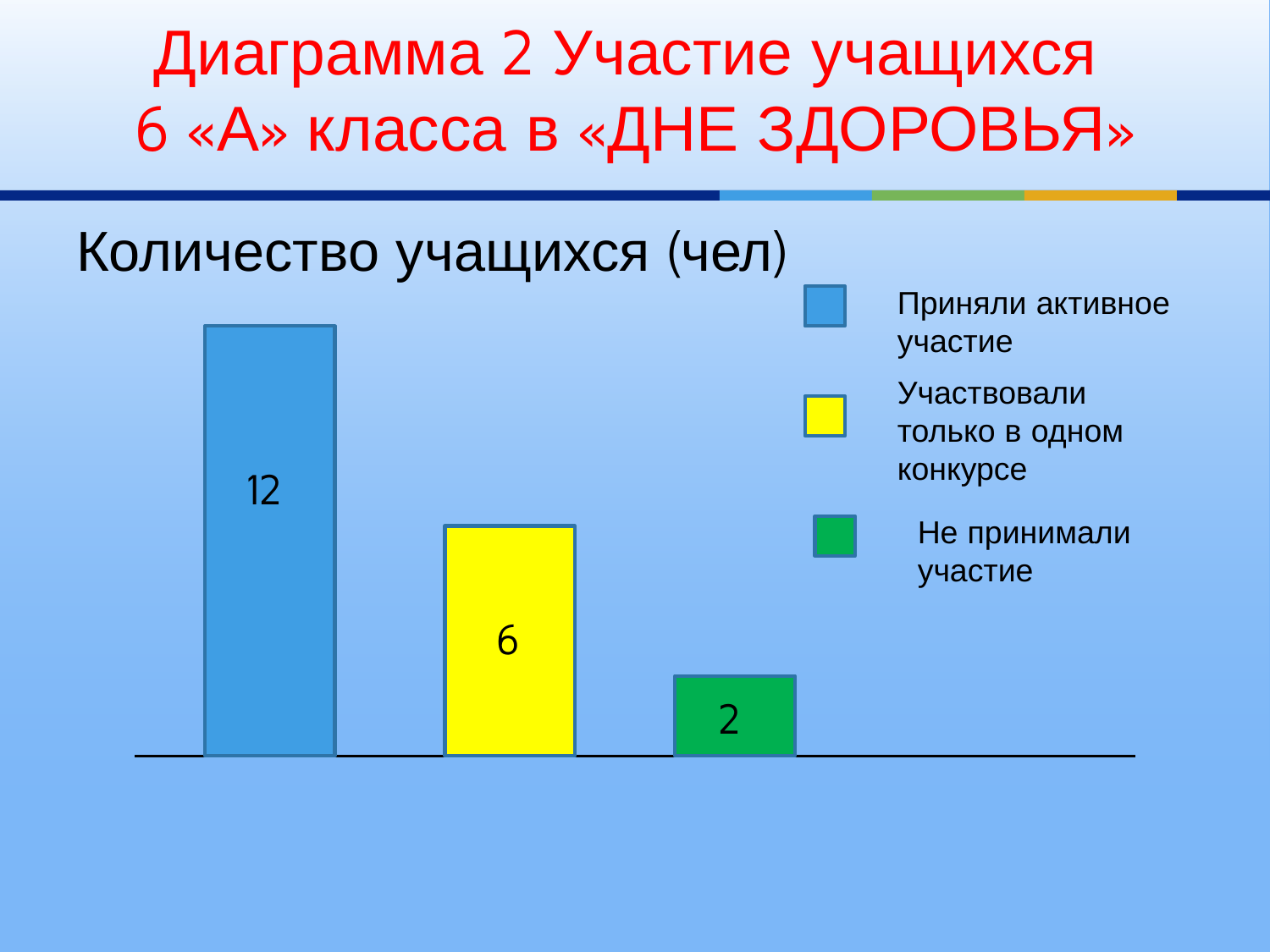

# Диаграмма 2 Участие учащихся 6 «А» класса в «ДНЕ ЗДОРОВЬЯ»
Количество учащихся (чел)
Приняли активное участие

Участвовали только в одном конкурсе

12
Не принимали участие

  6

  2